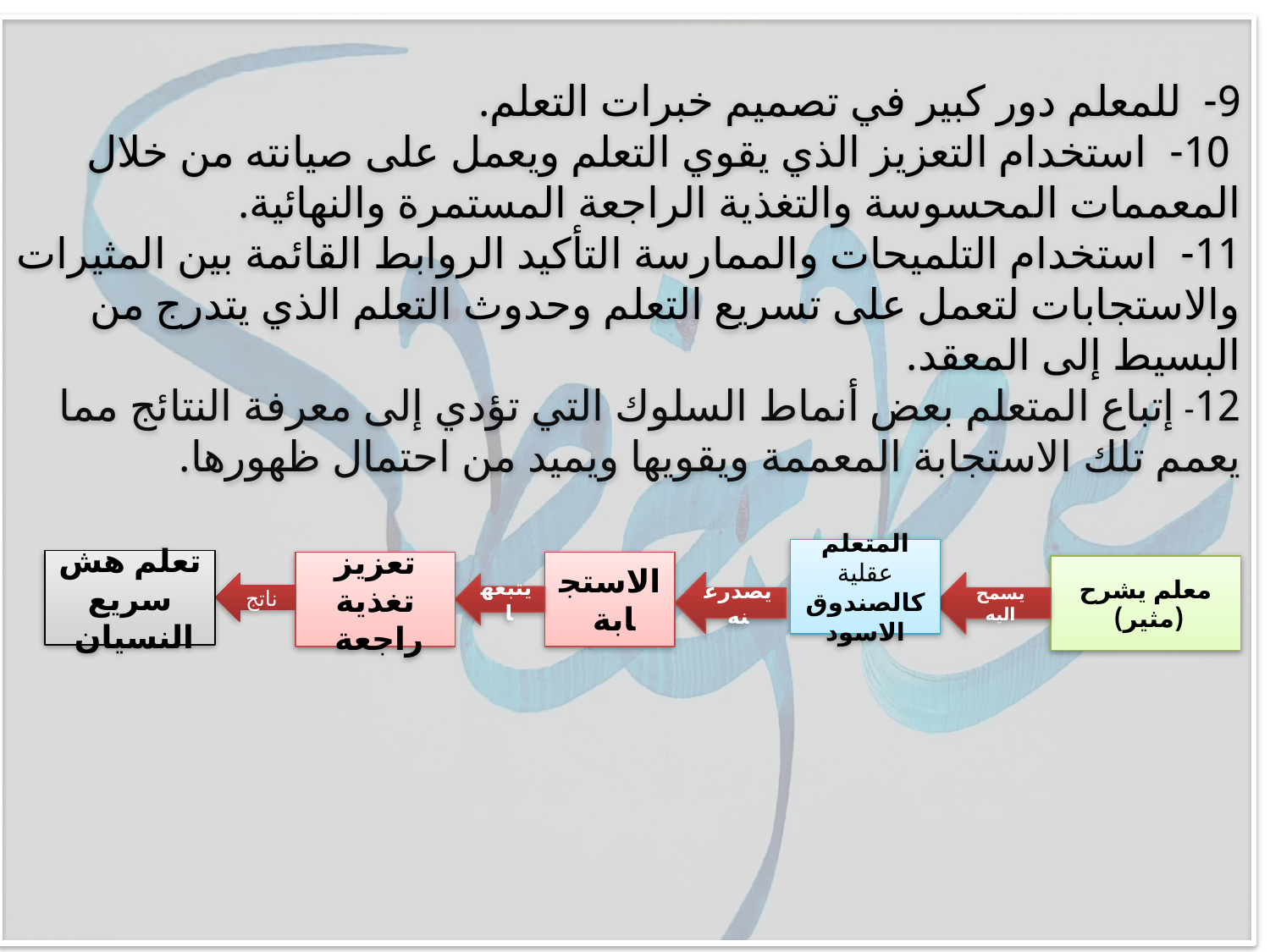

9-  للمعلم دور كبير في تصميم خبرات التعلم.
 10-  استخدام التعزيز الذي يقوي التعلم ويعمل على صيانته من خلال المعممات المحسوسة والتغذية الراجعة المستمرة والنهائية.
11-  استخدام التلميحات والممارسة التأكيد الروابط القائمة بين المثيرات والاستجابات لتعمل على تسريع التعلم وحدوث التعلم الذي يتدرج من البسيط إلى المعقد.
12- إتباع المتعلم بعض أنماط السلوك التي تؤدي إلى معرفة النتائج مما يعمم تلك الاستجابة المعممة ويقويها ويميد من احتمال ظهورها.

المتعلم عقلية كالصندوق الاسود
تعلم هش سريع النسيان
تعزيز تغذية راجعة
الاستجابة
معلم يشرح (مثير)
ناتج
يصدرعنه
يسمح اليه
يتبعها